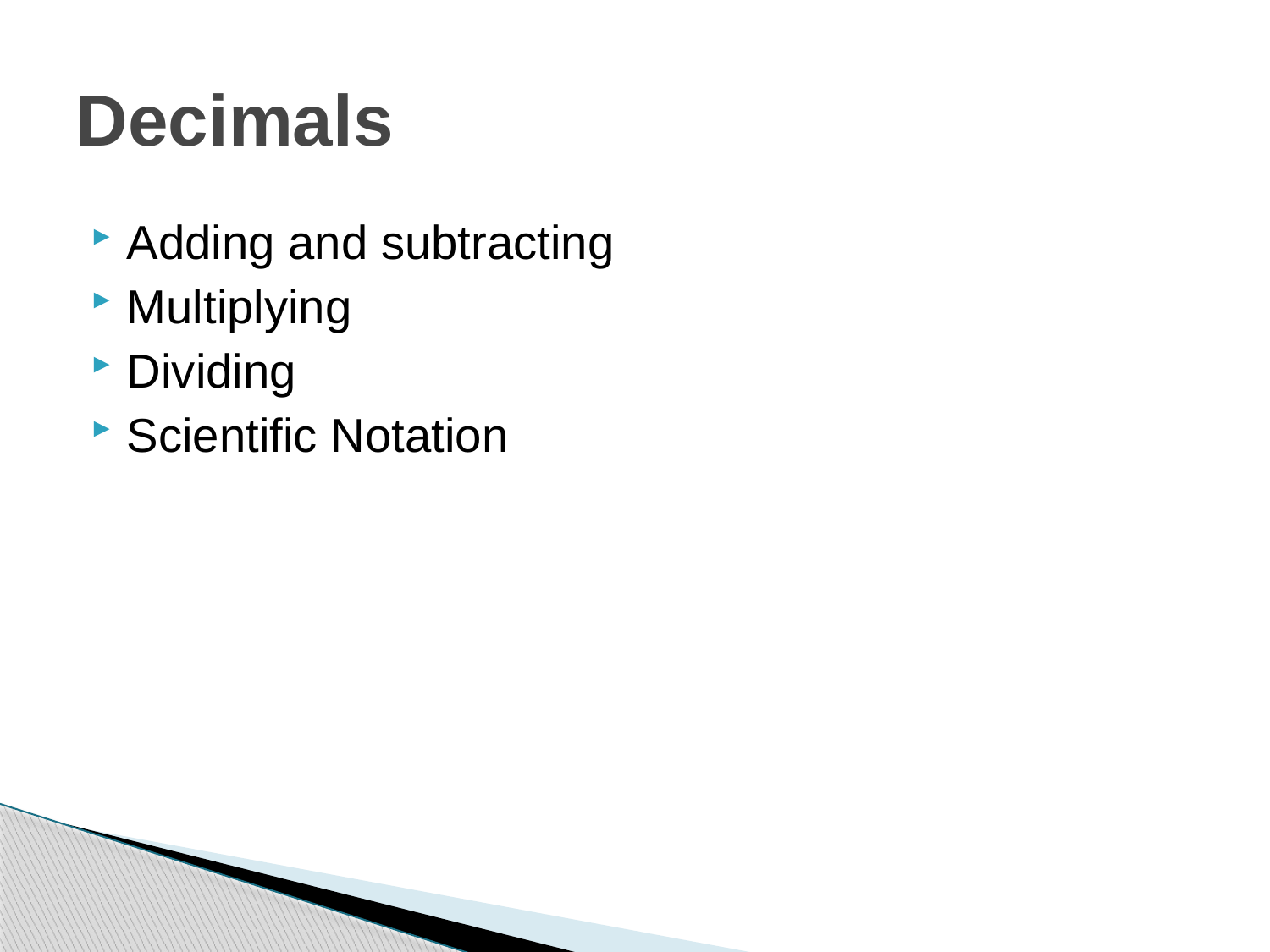

# Decimals
Adding and subtracting
Multiplying
Dividing
Scientific Notation